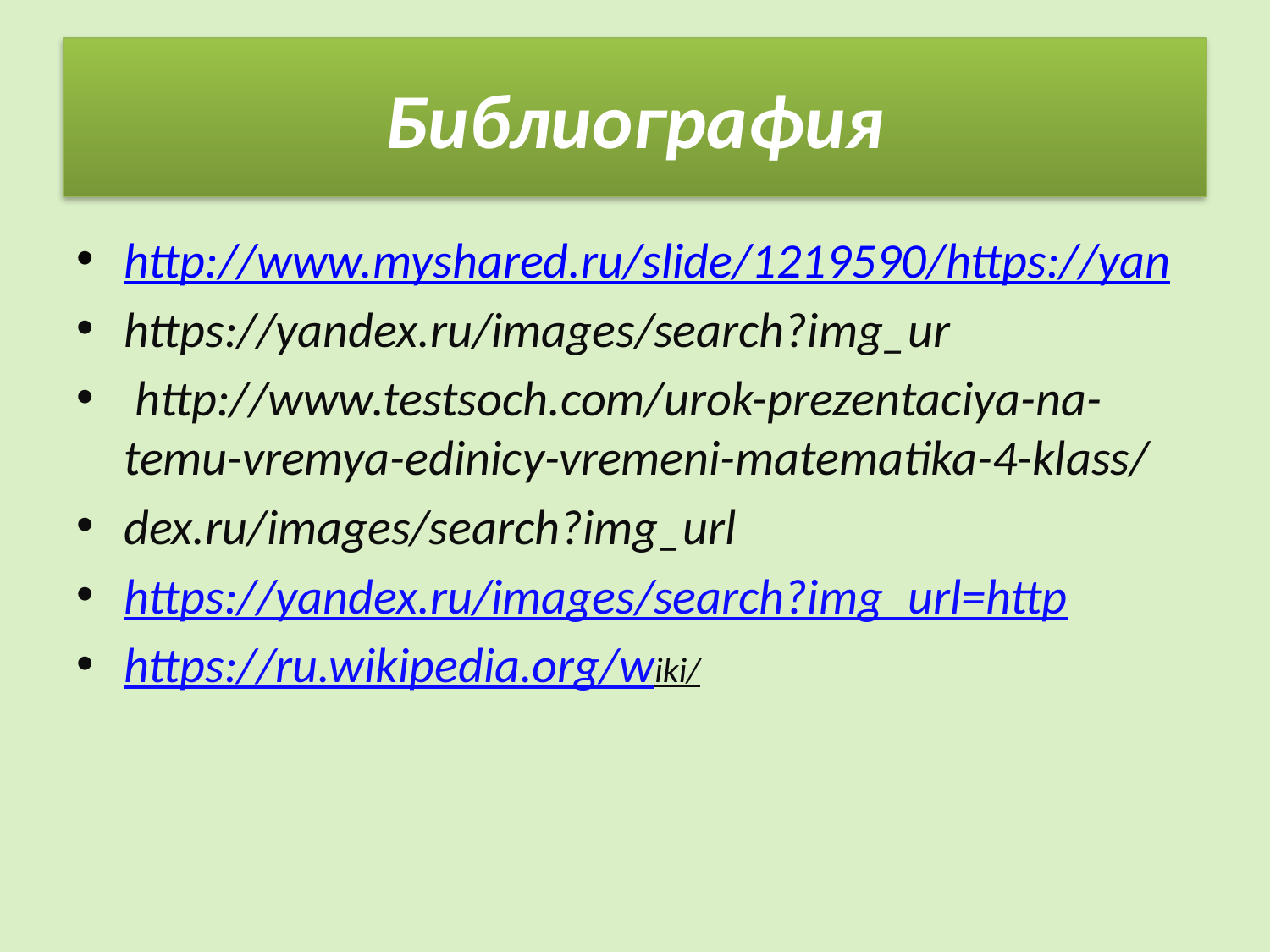

# Библиография
http://www.myshared.ru/slide/1219590/https://yan
https://yandex.ru/images/search?img_ur
 http://www.testsoch.com/urok-prezentaciya-na-temu-vremya-edinicy-vremeni-matematika-4-klass/
dex.ru/images/search?img_url
https://yandex.ru/images/search?img_url=http
https://ru.wikipedia.org/wiki/